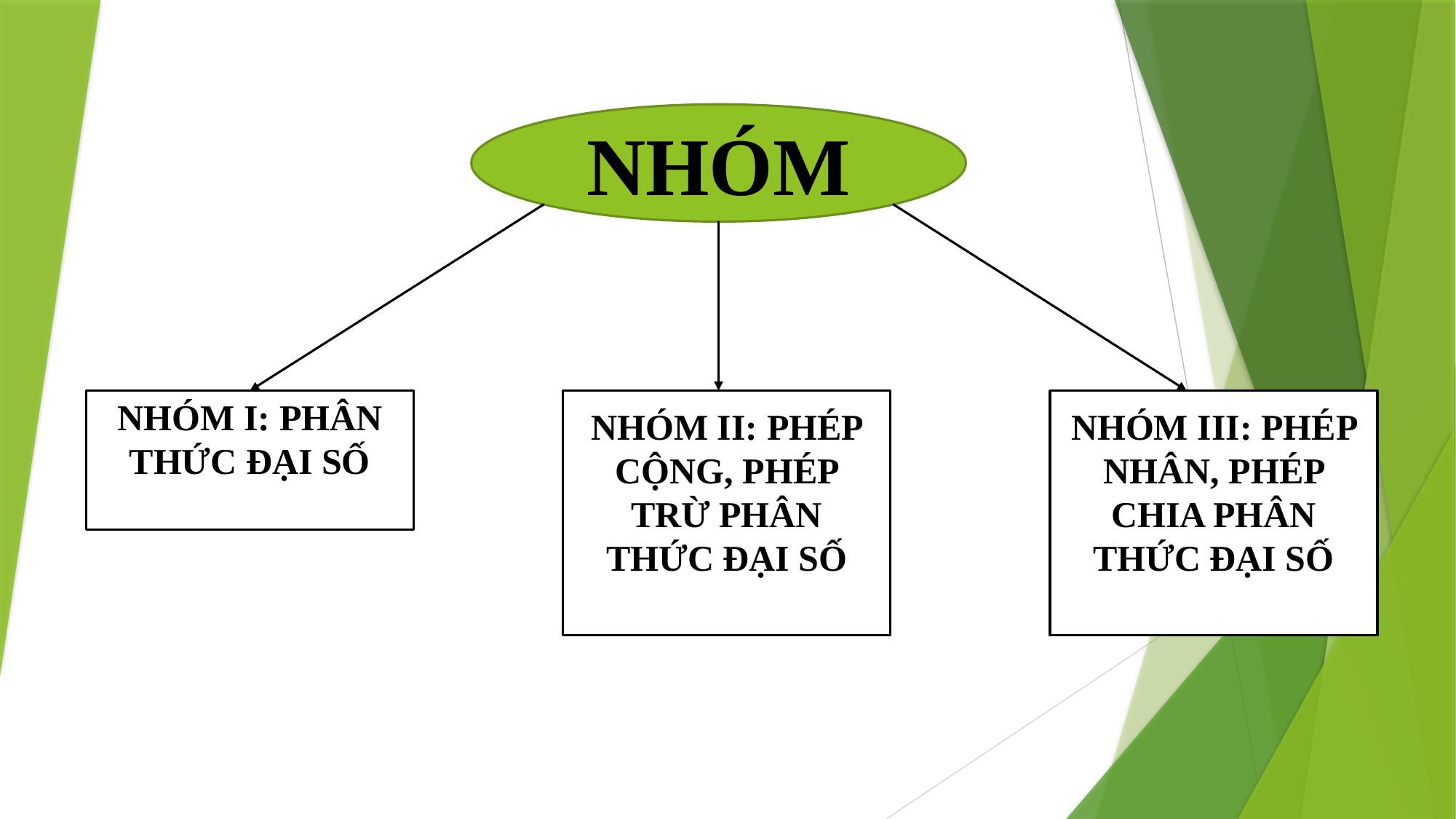

NHÓM
NHÓM III: PHÉP NHÂN, PHÉP CHIA PHÂN THỨC ĐẠI SỐ

NHÓM I: PHÂN THỨC ĐẠI SỐ

NHÓM II: PHÉP CỘNG, PHÉP TRỪ PHÂN THỨC ĐẠI SỐ